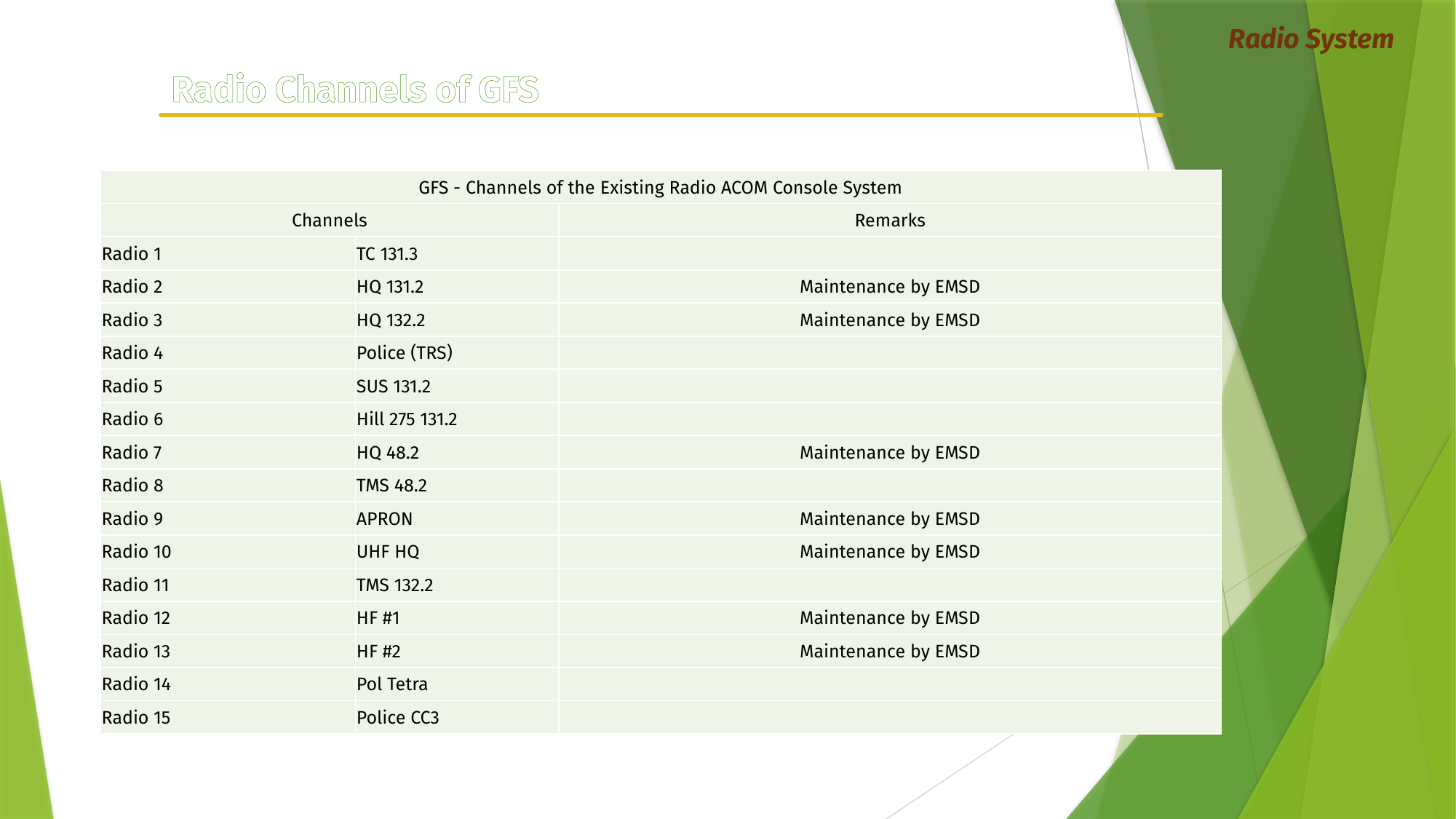

Radio System
Radio Channels of GFS
| GFS - Channels of the Existing Radio ACOM Console System |  |  |
| --- | --- | --- |
| Channels |  | Remarks |
| Radio 1 | TC 131.3 |  |
| Radio 2 | HQ 131.2 | Maintenance by EMSD |
| Radio 3 | HQ 132.2 | Maintenance by EMSD |
| Radio 4 | Police (TRS) |  |
| Radio 5 | SUS 131.2 |  |
| Radio 6 | Hill 275 131.2 |  |
| Radio 7 | HQ 48.2 | Maintenance by EMSD |
| Radio 8 | TMS 48.2 |  |
| Radio 9 | APRON | Maintenance by EMSD |
| Radio 10 | UHF HQ | Maintenance by EMSD |
| Radio 11 | TMS 132.2 |  |
| Radio 12 | HF #1 | Maintenance by EMSD |
| Radio 13 | HF #2 | Maintenance by EMSD |
| Radio 14 | Pol Tetra |  |
| Radio 15 | Police CC3 |  |